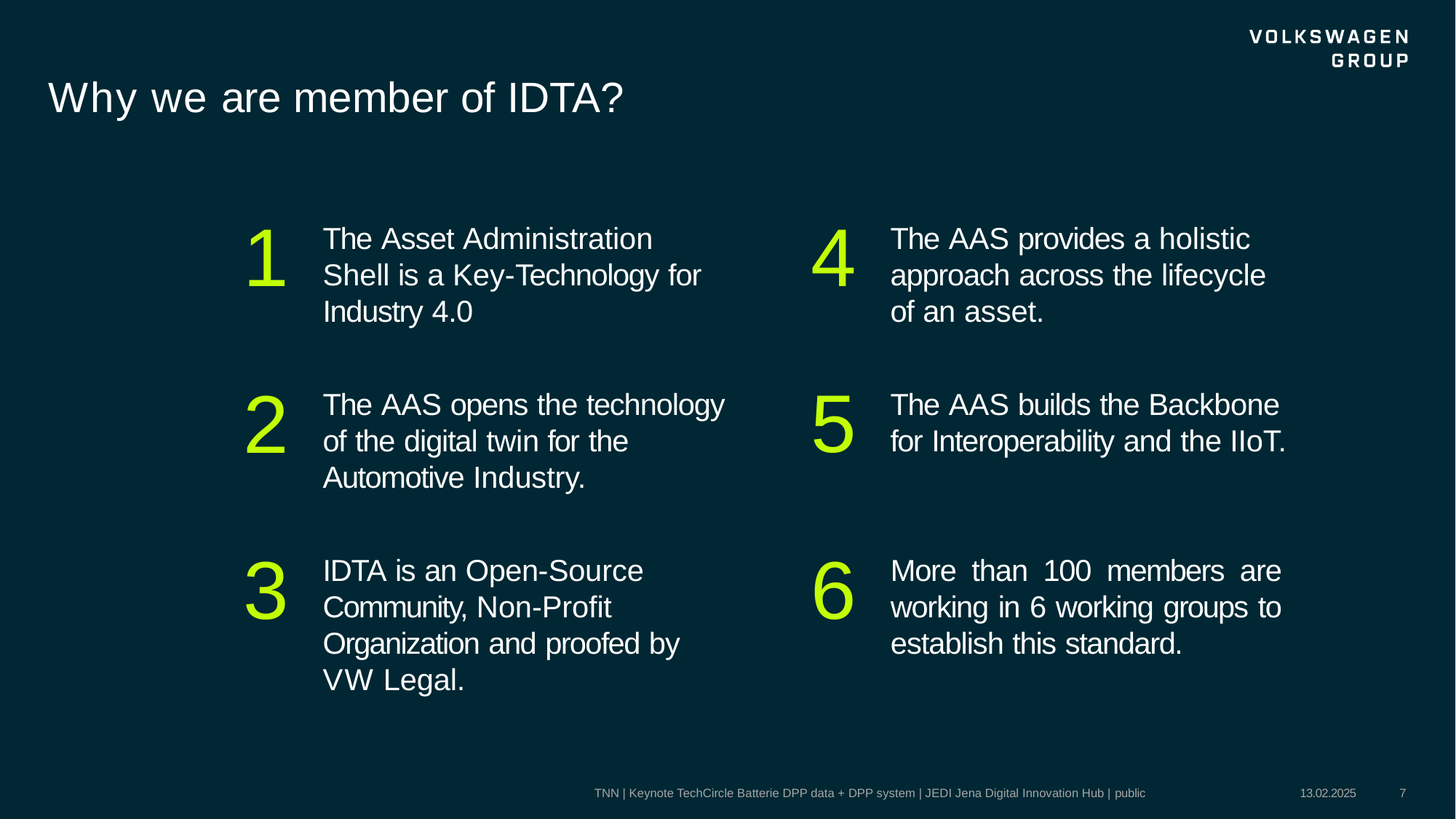

Why we are member of IDTA?
# 1
4
5
6
The Asset Administration Shell is a Key-Technology for Industry 4.0
The AAS provides a holistic approach across the lifecycle of an asset.
2
3
The AAS opens the technology of the digital twin for the Automotive Industry.
The AAS builds the Backbone for Interoperability and the IIoT.
IDTA is an Open-Source Community, Non-Profit Organization and proofed by VW Legal.
More than 100 members are working in 6 working groups to establish this standard.
13.02.2025
7
TNN | Keynote TechCircle Batterie DPP data + DPP system | JEDI Jena Digital Innovation Hub | public